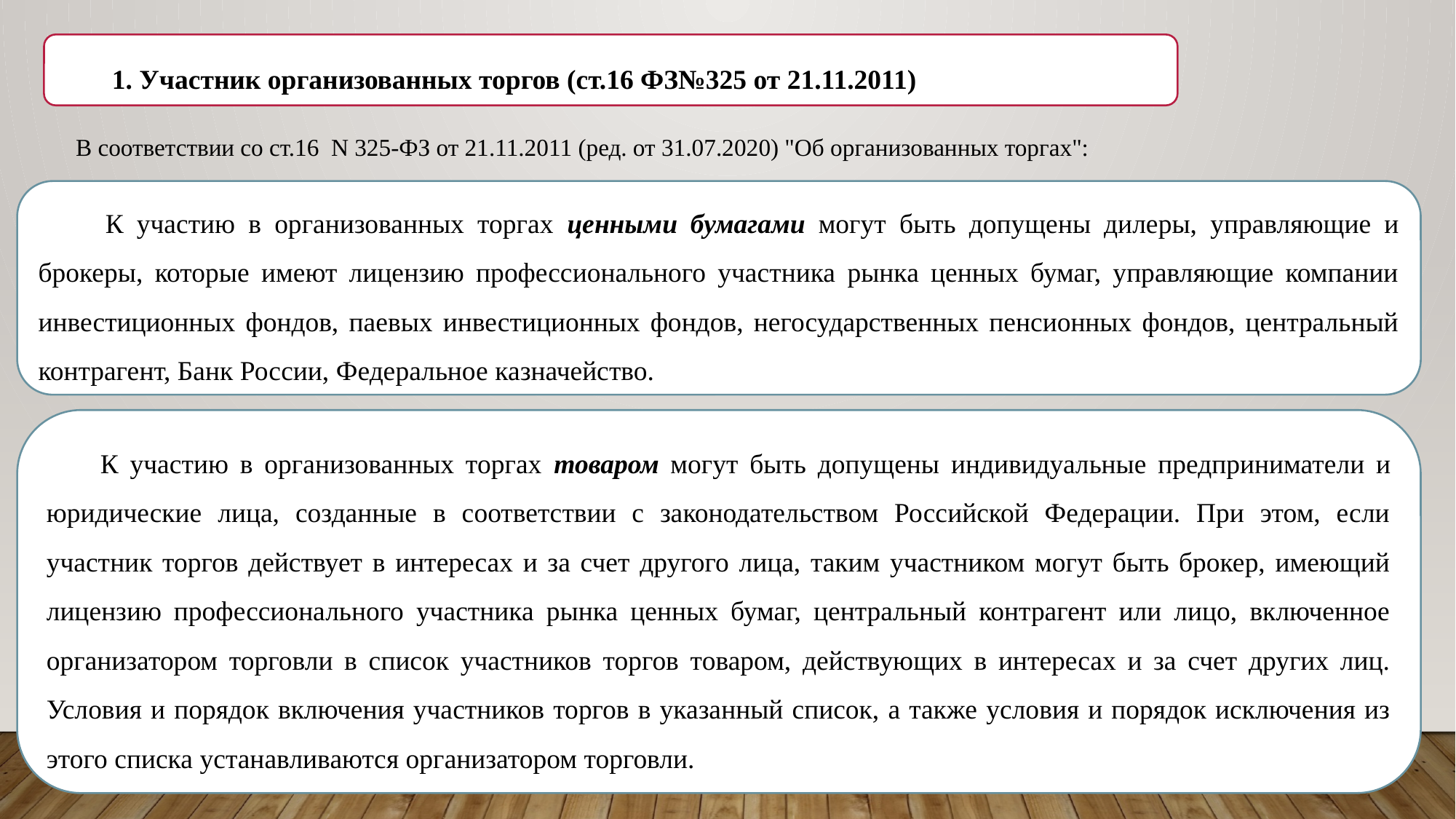

1. Участник организованных торгов (ст.16 ФЗ№325 от 21.11.2011)
В соответствии со ст.16  N 325-ФЗ от 21.11.2011 (ред. от 31.07.2020) "Об организованных торгах":
 К участию в организованных торгах ценными бумагами могут быть допущены дилеры, управляющие и брокеры, которые имеют лицензию профессионального участника рынка ценных бумаг, управляющие компании инвестиционных фондов, паевых инвестиционных фондов, негосударственных пенсионных фондов, центральный контрагент, Банк России, Федеральное казначейство.
К участию в организованных торгах товаром могут быть допущены индивидуальные предприниматели и юридические лица, созданные в соответствии с законодательством Российской Федерации. При этом, если участник торгов действует в интересах и за счет другого лица, таким участником могут быть брокер, имеющий лицензию профессионального участника рынка ценных бумаг, центральный контрагент или лицо, включенное организатором торговли в список участников торгов товаром, действующих в интересах и за счет других лиц. Условия и порядок включения участников торгов в указанный список, а также условия и порядок исключения из этого списка устанавливаются организатором торговли.